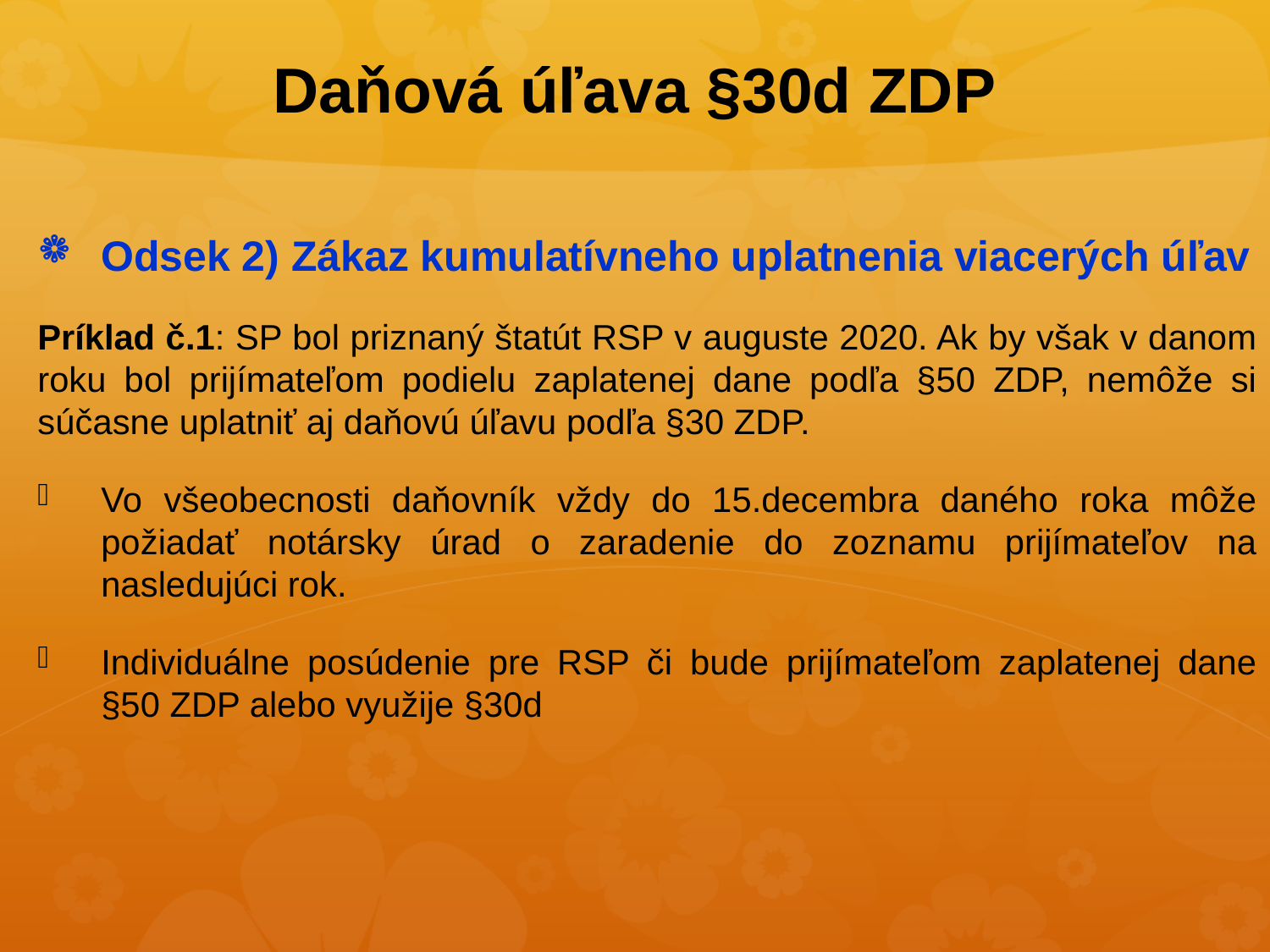

# Daňová úľava §30d ZDP
Odsek 2) Zákaz kumulatívneho uplatnenia viacerých úľav
Príklad č.1: SP bol priznaný štatút RSP v auguste 2020. Ak by však v danom roku bol prijímateľom podielu zaplatenej dane podľa §50 ZDP, nemôže si súčasne uplatniť aj daňovú úľavu podľa §30 ZDP.
Vo všeobecnosti daňovník vždy do 15.decembra daného roka môže požiadať notársky úrad o zaradenie do zoznamu prijímateľov na nasledujúci rok.
Individuálne posúdenie pre RSP či bude prijímateľom zaplatenej dane §50 ZDP alebo využije §30d